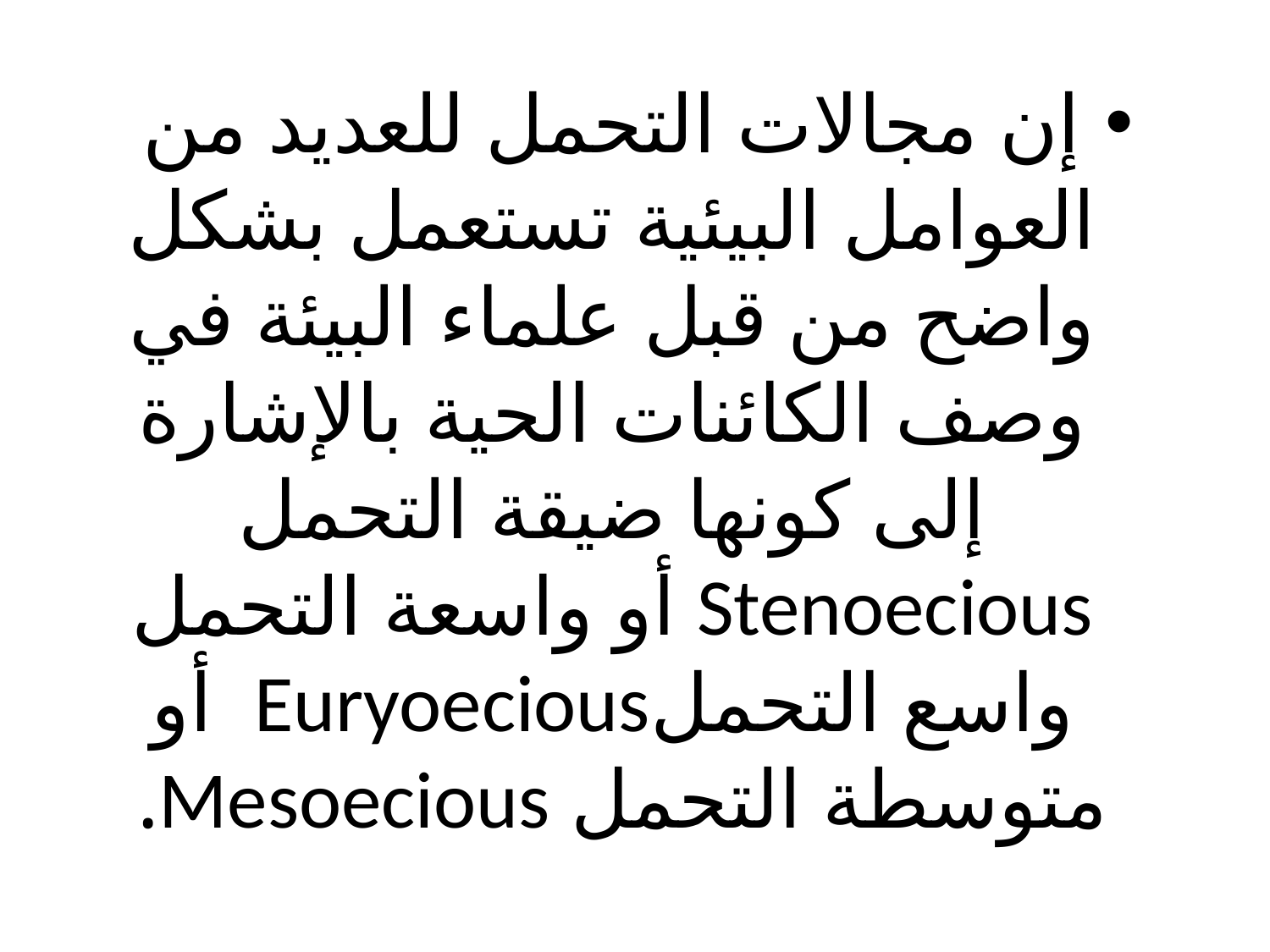

إن مجالات التحمل للعديد من العوامل البيئية تستعمل بشكل واضح من قبل علماء البيئة في وصف الكائنات الحية بالإشارة إلى كونها ضيقة التحمل Stenoecious أو واسعة التحمل واسع التحملEuryoecious  أو متوسطة التحمل Mesoecious.